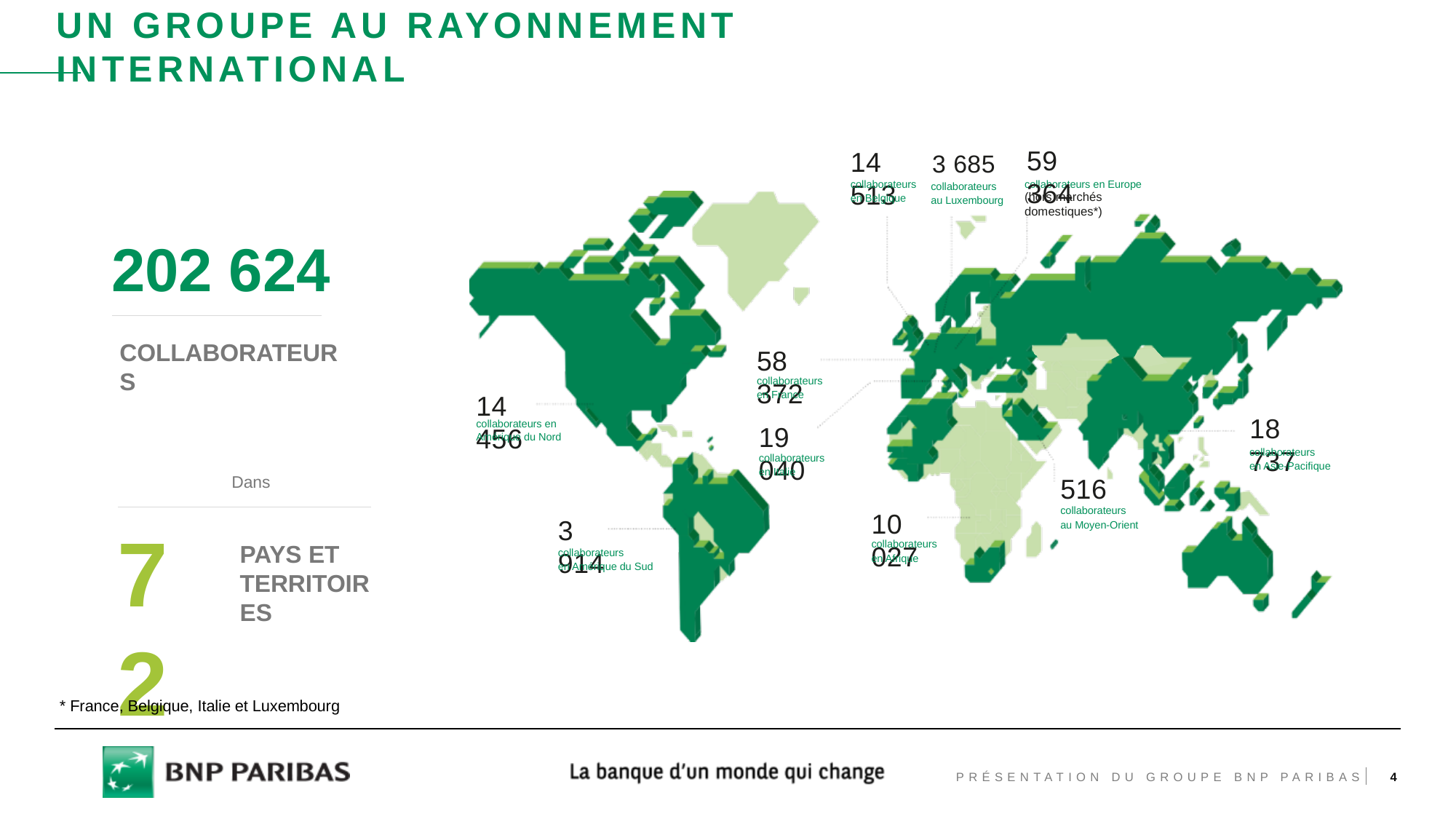

Un GROUPE AU RAYONNEMENT INTERNATIONAL
59 364
collaborateurs en Europe
(hors marchés domestiques*)
14 513
collaborateurs
en Belgique
3 685
collaborateurs
au Luxembourg

58 372
collaborateurs
en France
14 456
collaborateurs en Amérique du Nord
18 737
collaborateurs
en Asie-Pacifique
19 040
collaborateurs
en Italie
516
collaborateurs
au Moyen-Orient
10 027
collaborateurs
en Afrique
3 914
collaborateurs
en Amérique du Sud

202 624
COLLABORATEURS
Dans
72
PAYS ET TERRITOIRES
* France, Belgique, Italie et Luxembourg